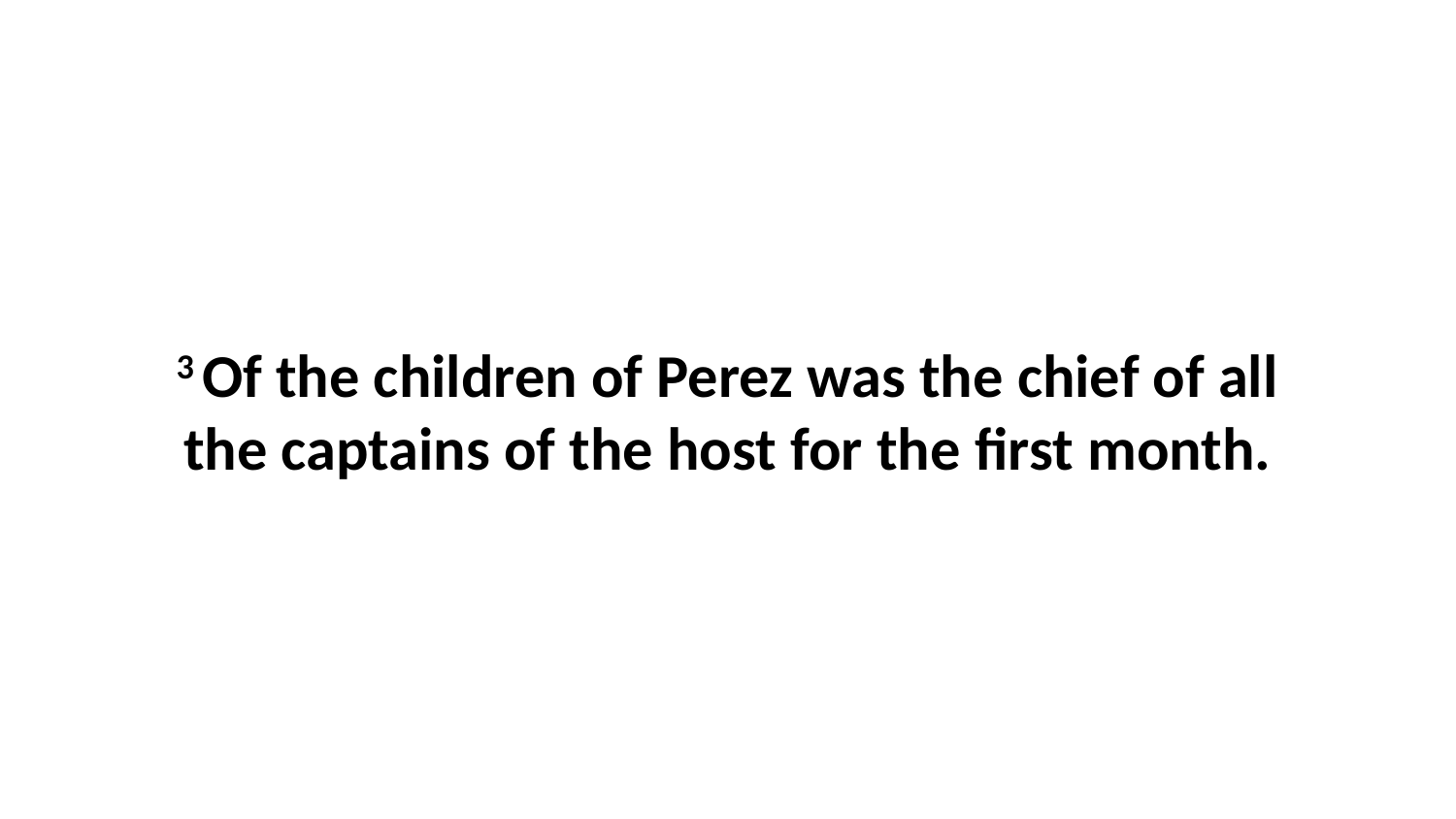

3 Of the children of Perez was the chief of all the captains of the host for the first month.